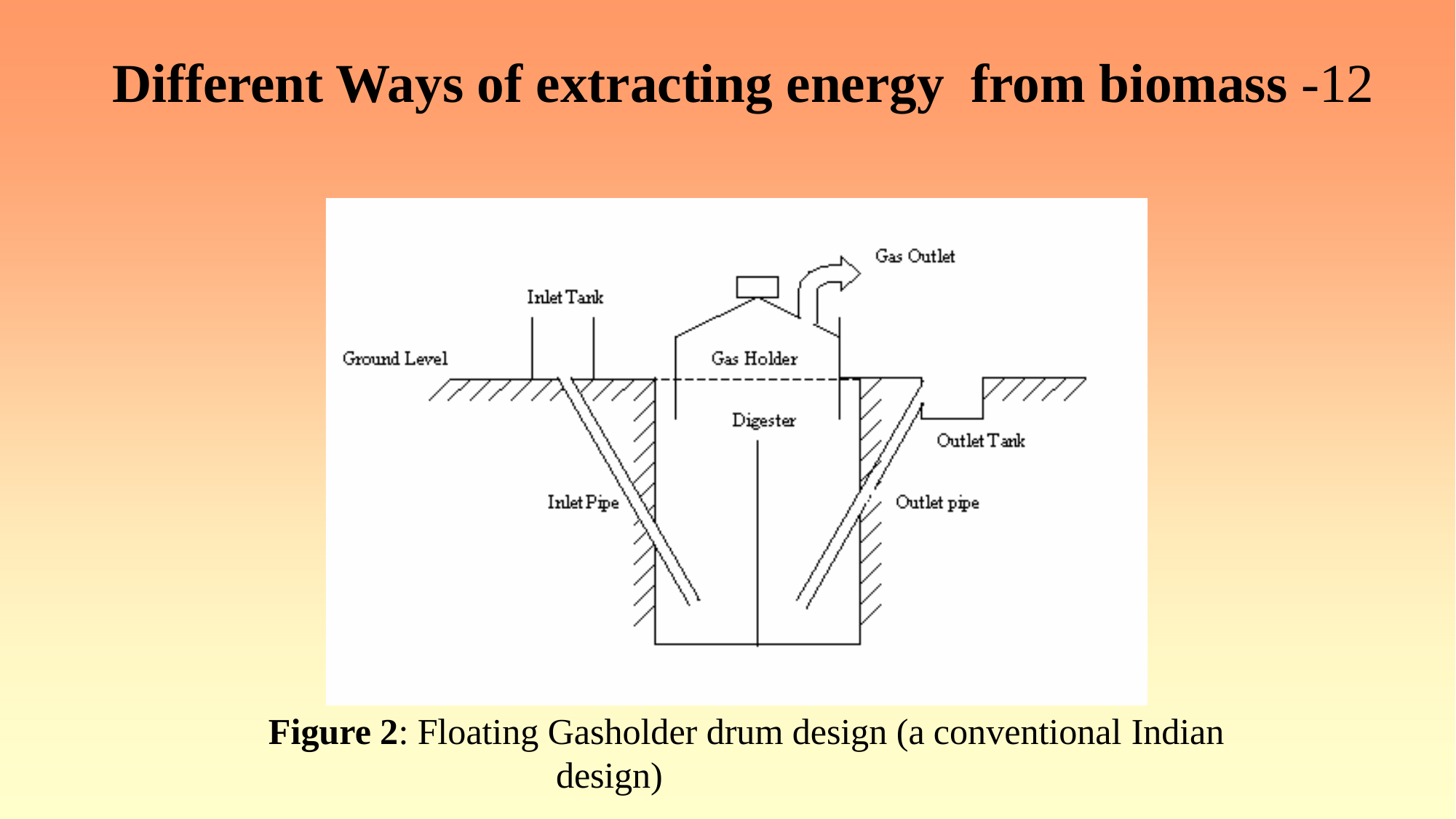

# Different Ways of extracting energy  from biomass -12

Figure 2: Floating Gasholder drum design (a conventional Indian
design)